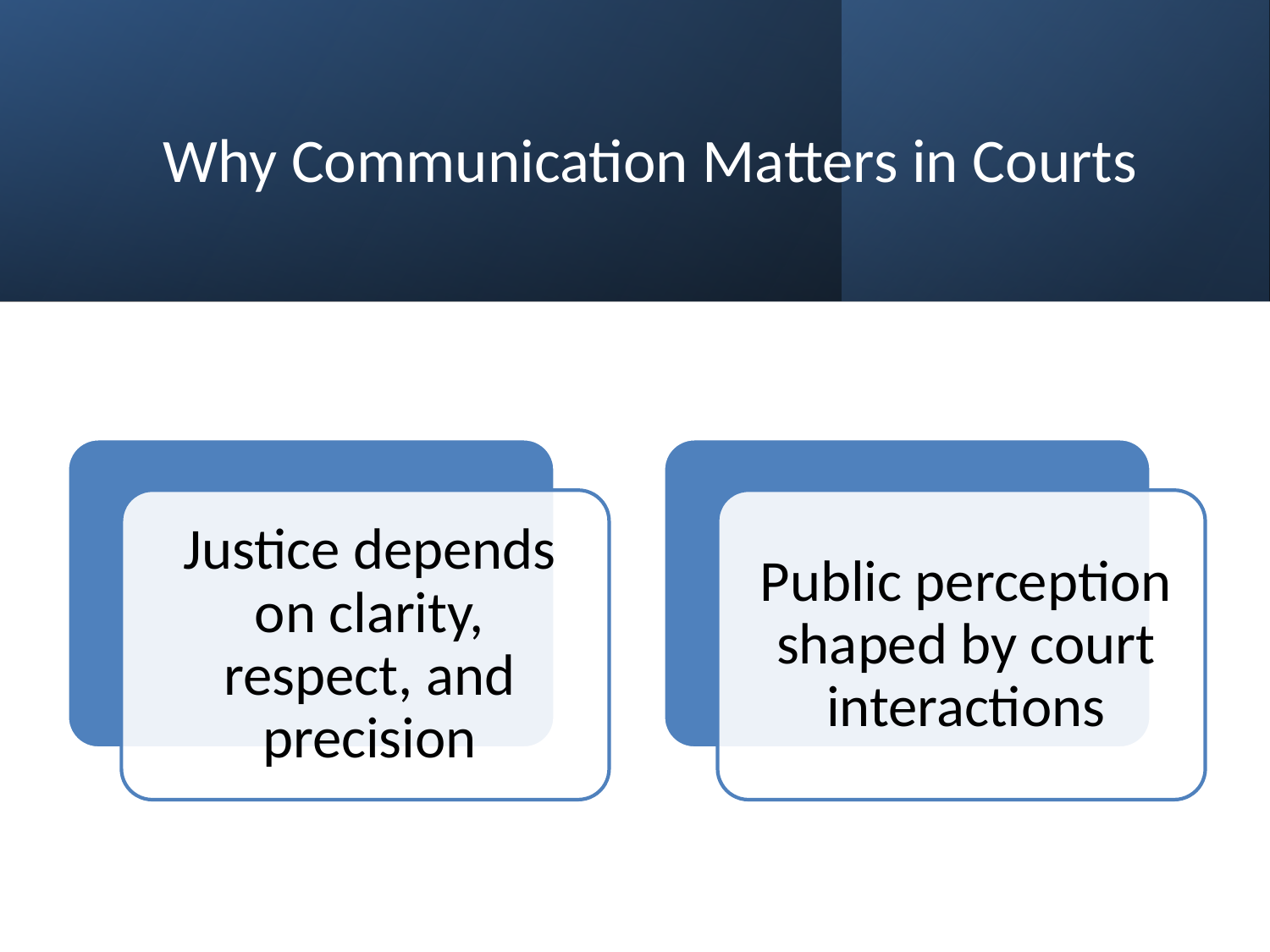

# Why Communication Matters in Courts
Justice depends on clarity, respect, and precision
Public perception shaped by court interactions